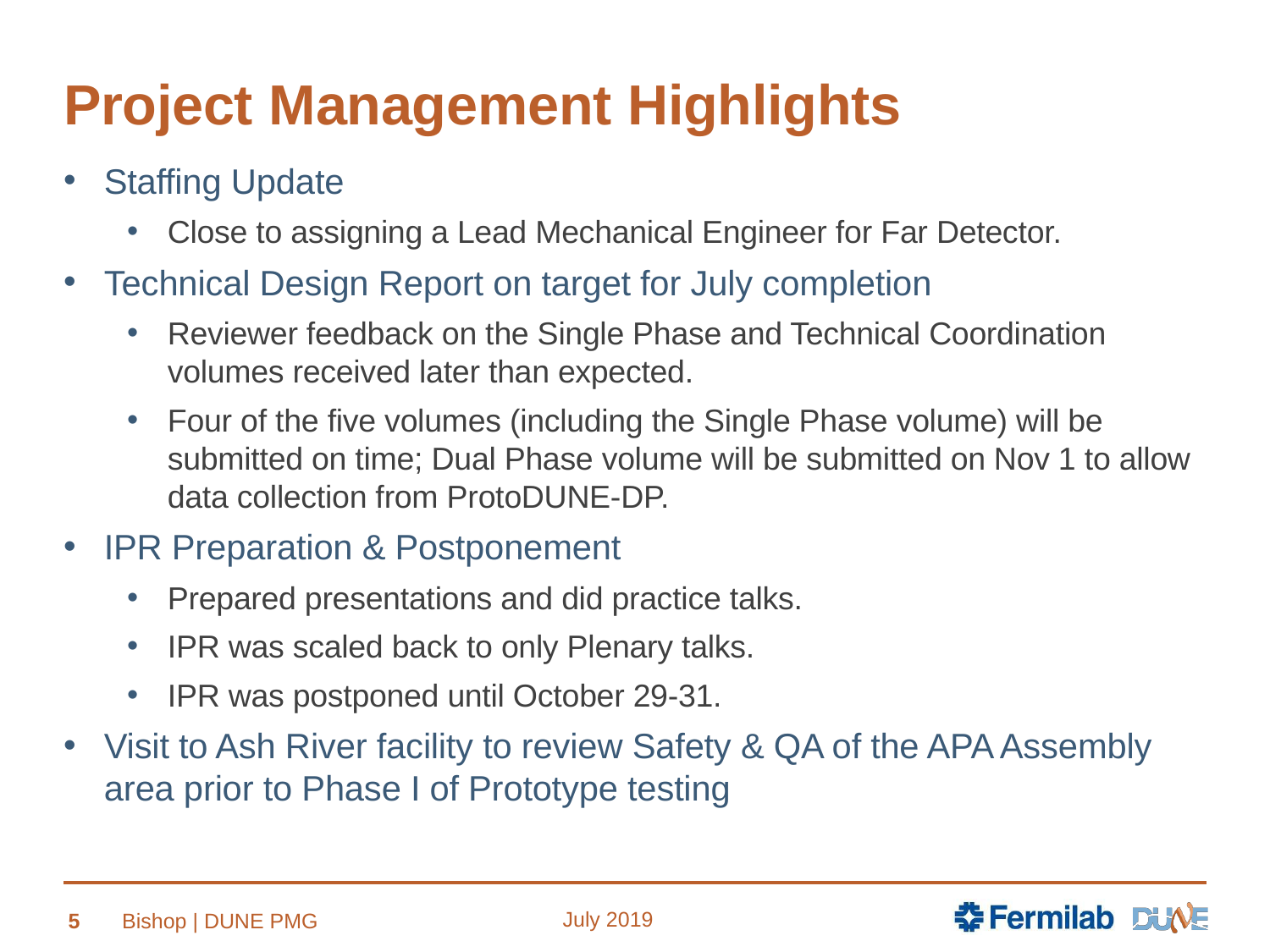

# Project Management Highlights
Staffing Update
Close to assigning a Lead Mechanical Engineer for Far Detector.
Technical Design Report on target for July completion
Reviewer feedback on the Single Phase and Technical Coordination volumes received later than expected.
Four of the five volumes (including the Single Phase volume) will be submitted on time; Dual Phase volume will be submitted on Nov 1 to allow data collection from ProtoDUNE-DP.
IPR Preparation & Postponement
Prepared presentations and did practice talks.
IPR was scaled back to only Plenary talks.
IPR was postponed until October 29-31.
Visit to Ash River facility to review Safety & QA of the APA Assembly area prior to Phase I of Prototype testing

July 2019
5
Bishop | DUNE PMG